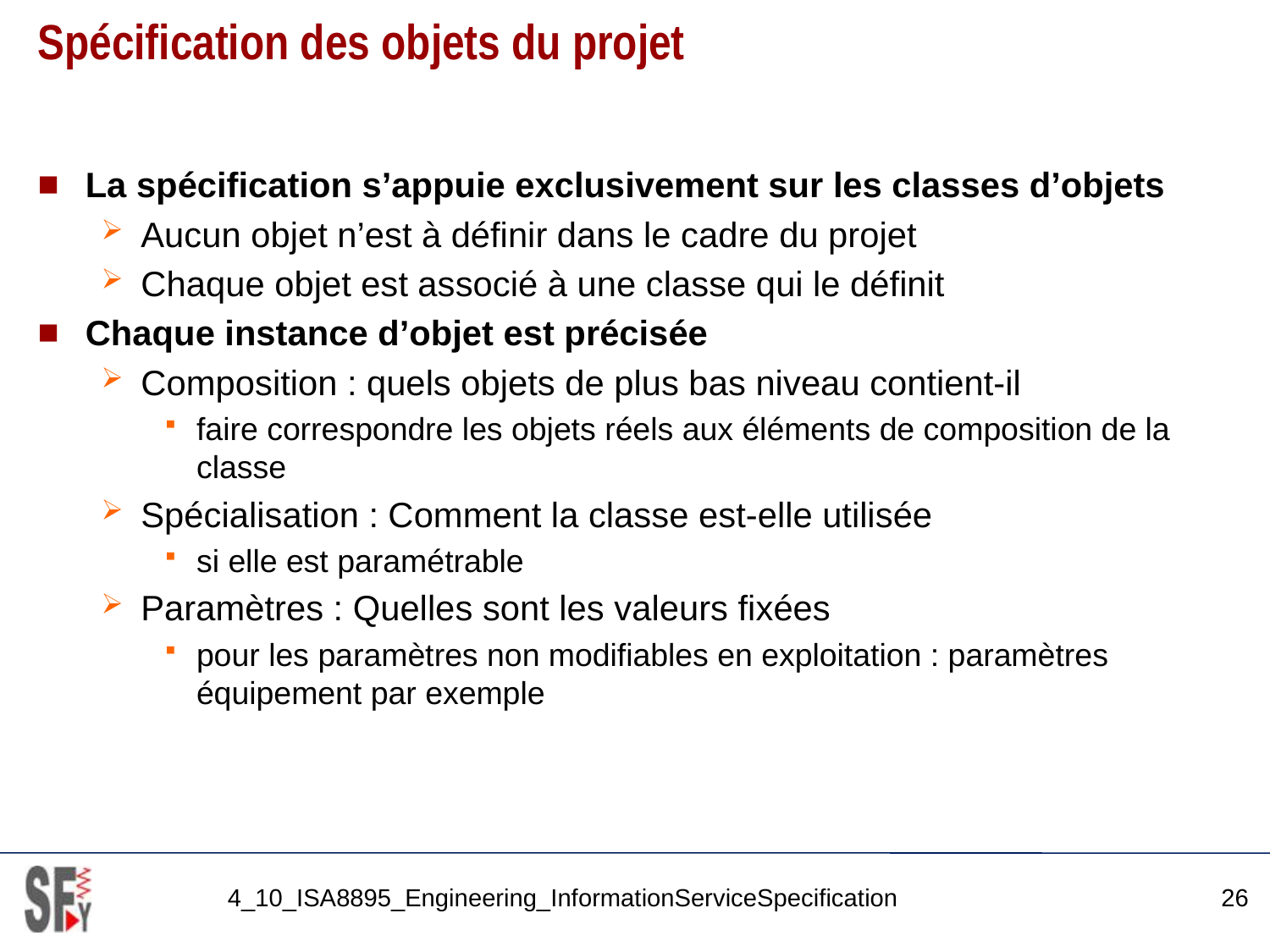

# Spécification des objets du projet
La spécification s’appuie exclusivement sur les classes d’objets
Aucun objet n’est à définir dans le cadre du projet
Chaque objet est associé à une classe qui le définit
Chaque instance d’objet est précisée
Composition : quels objets de plus bas niveau contient-il
faire correspondre les objets réels aux éléments de composition de la classe
Spécialisation : Comment la classe est-elle utilisée
si elle est paramétrable
Paramètres : Quelles sont les valeurs fixées
pour les paramètres non modifiables en exploitation : paramètres équipement par exemple
4_10_ISA8895_Engineering_InformationServiceSpecification
26